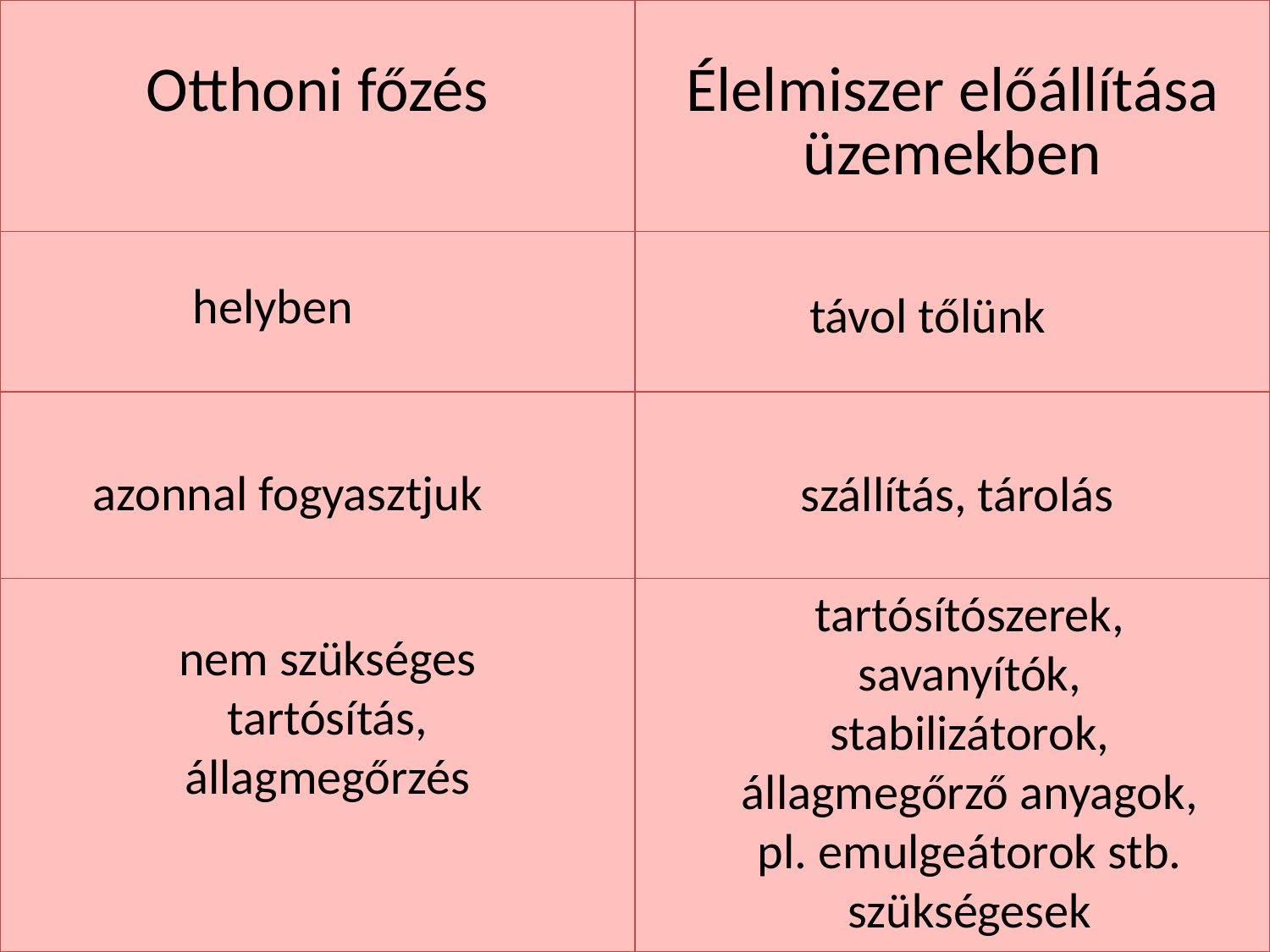

| Otthoni főzés | Élelmiszer előállítása üzemekben |
| --- | --- |
|  |  |
|  |  |
|  |  |

#
helyben
távol tőlünk
azonnal fogyasztjuk

szállítás, tárolás

tartósítószerek, savanyítók, stabilizátorok, állagmegőrző anyagok, pl. emulgeátorok stb. szükségesek

nem szükséges tartósítás, állagmegőrzés